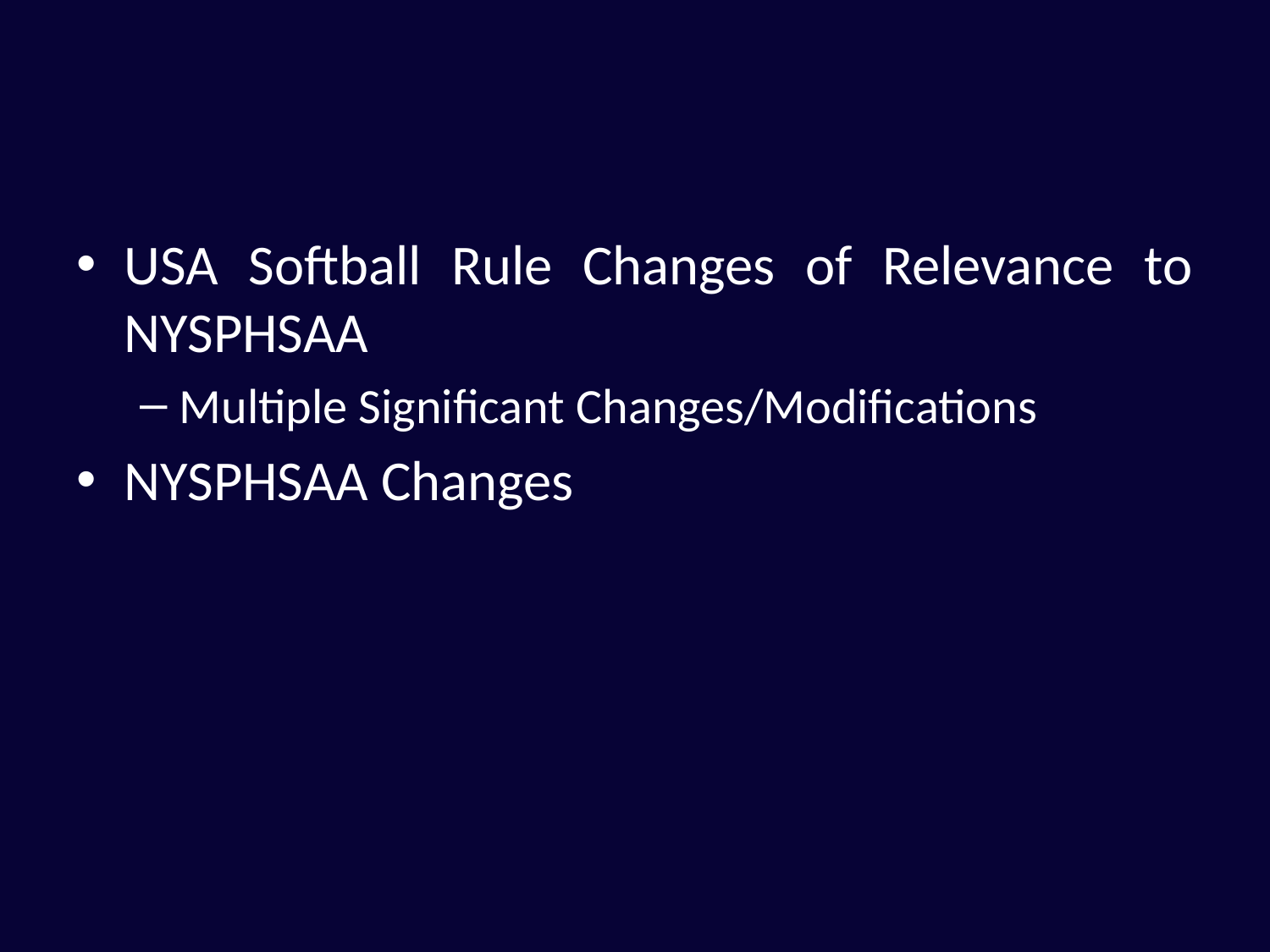

#
USA Softball Rule Changes of Relevance to NYSPHSAA
Multiple Significant Changes/Modifications
NYSPHSAA Changes